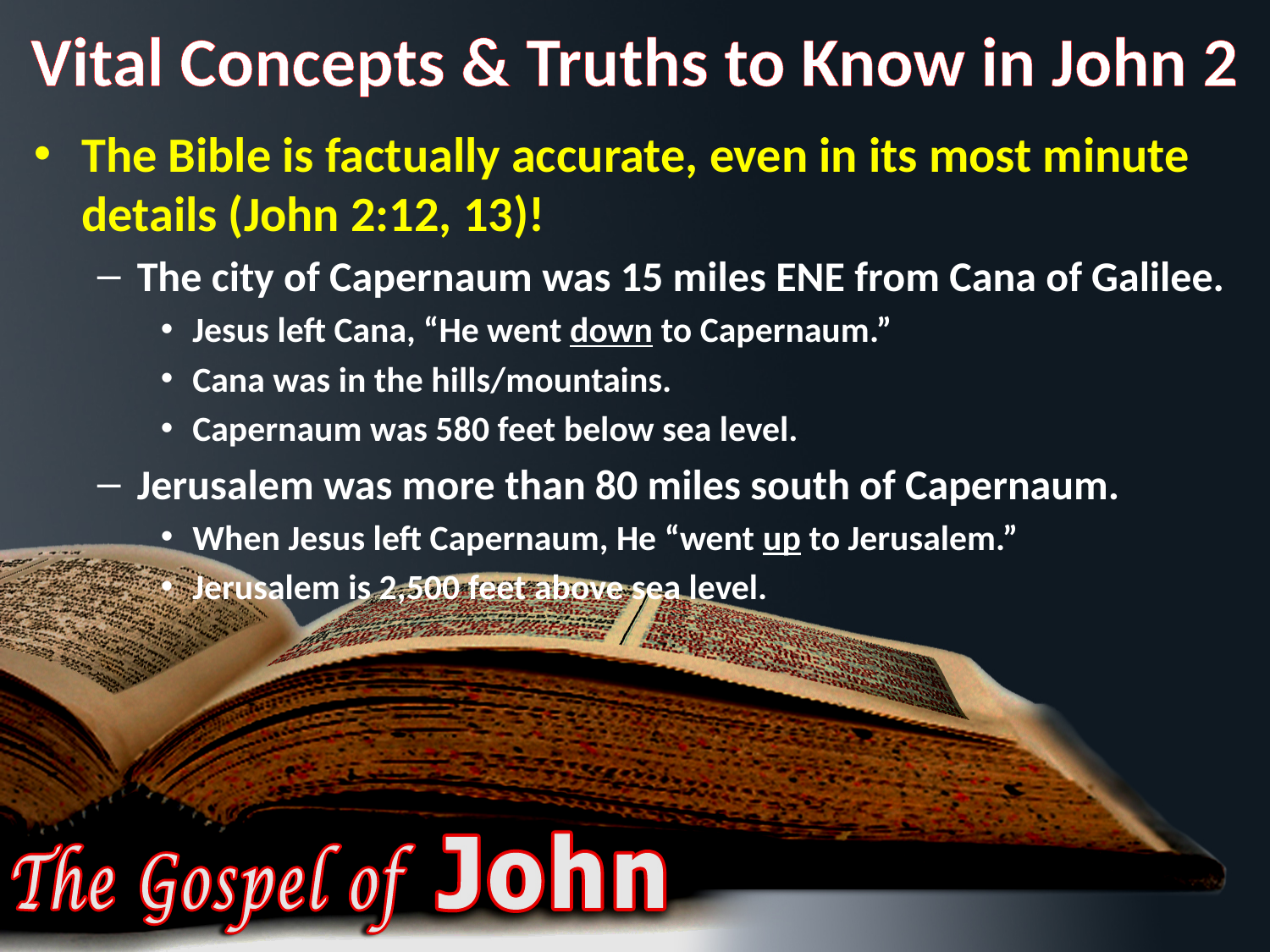

# Vital Concepts & Truths to Know in John 2
The Bible is factually accurate, even in its most minute details (John 2:12, 13)!
The city of Capernaum was 15 miles ENE from Cana of Galilee.
Jesus left Cana, “He went down to Capernaum.”
Cana was in the hills/mountains.
Capernaum was 580 feet below sea level.
Jerusalem was more than 80 miles south of Capernaum.
When Jesus left Capernaum, He “went up to Jerusalem.”
Jerusalem is 2,500 feet above sea level.